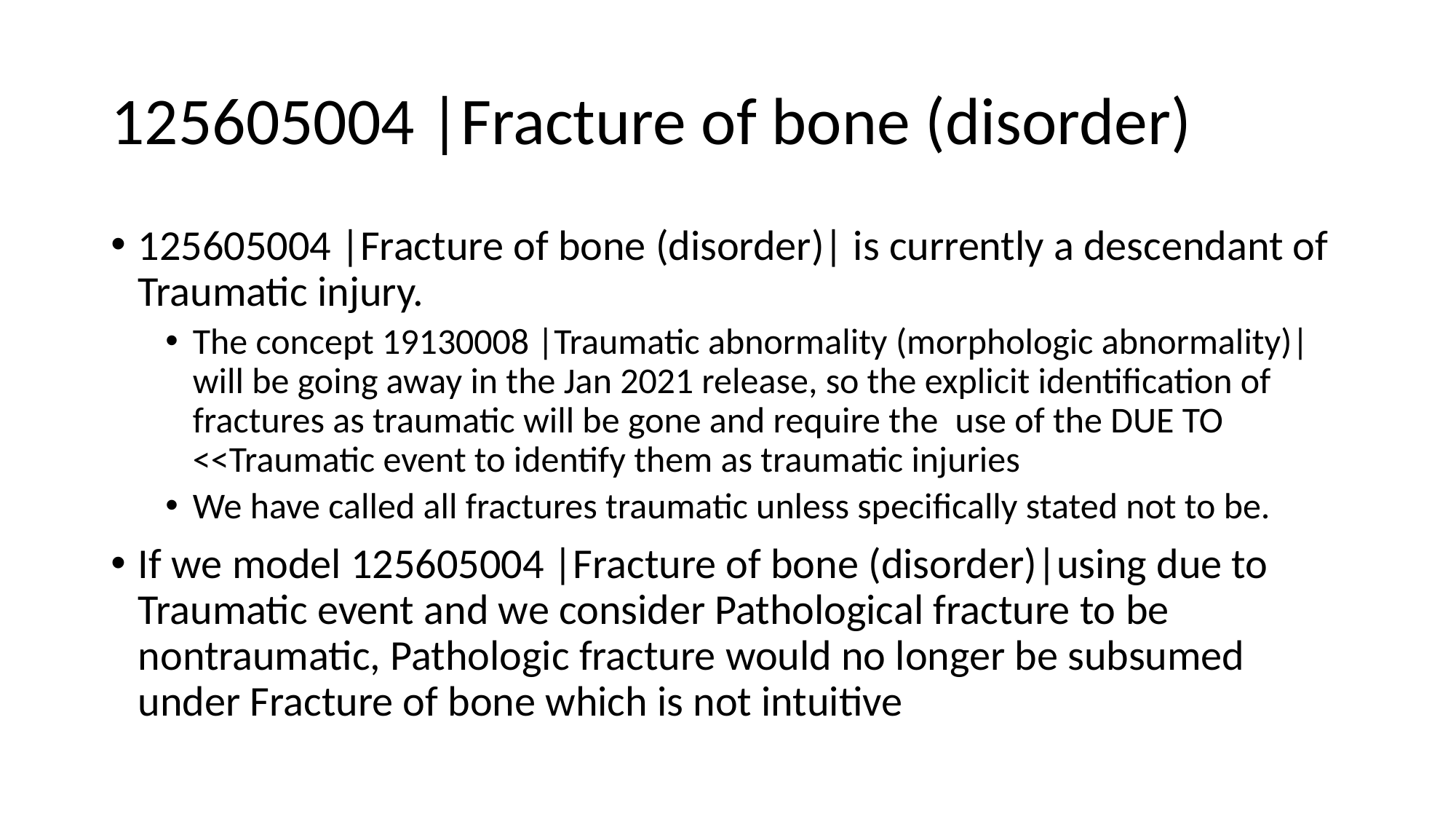

# 125605004 |Fracture of bone (disorder)
125605004 |Fracture of bone (disorder)| is currently a descendant of Traumatic injury.
The concept 19130008 |Traumatic abnormality (morphologic abnormality)| will be going away in the Jan 2021 release, so the explicit identification of fractures as traumatic will be gone and require the  use of the DUE TO <<Traumatic event to identify them as traumatic injuries
We have called all fractures traumatic unless specifically stated not to be.
If we model 125605004 |Fracture of bone (disorder)|using due to Traumatic event and we consider Pathological fracture to be nontraumatic, Pathologic fracture would no longer be subsumed under Fracture of bone which is not intuitive